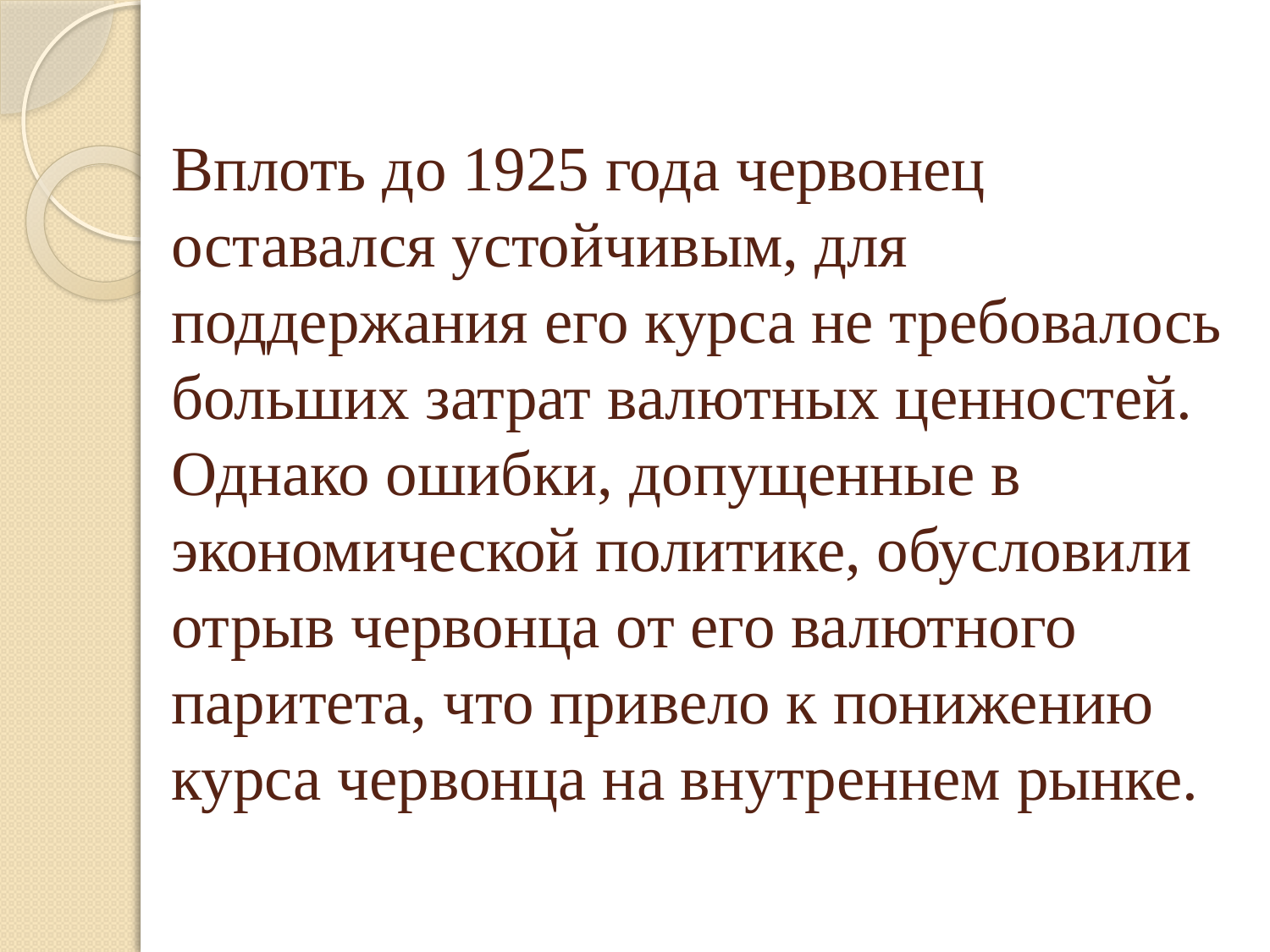

# Вплоть до 1925 года червонец оставался устойчивым, для поддержания его курса не требовалось больших затрат валютных ценностей. Однако ошибки, допущенные в экономической политике, обусловили отрыв червонца от его валютного паритета, что привело к понижению курса червонца на внутреннем рынке.